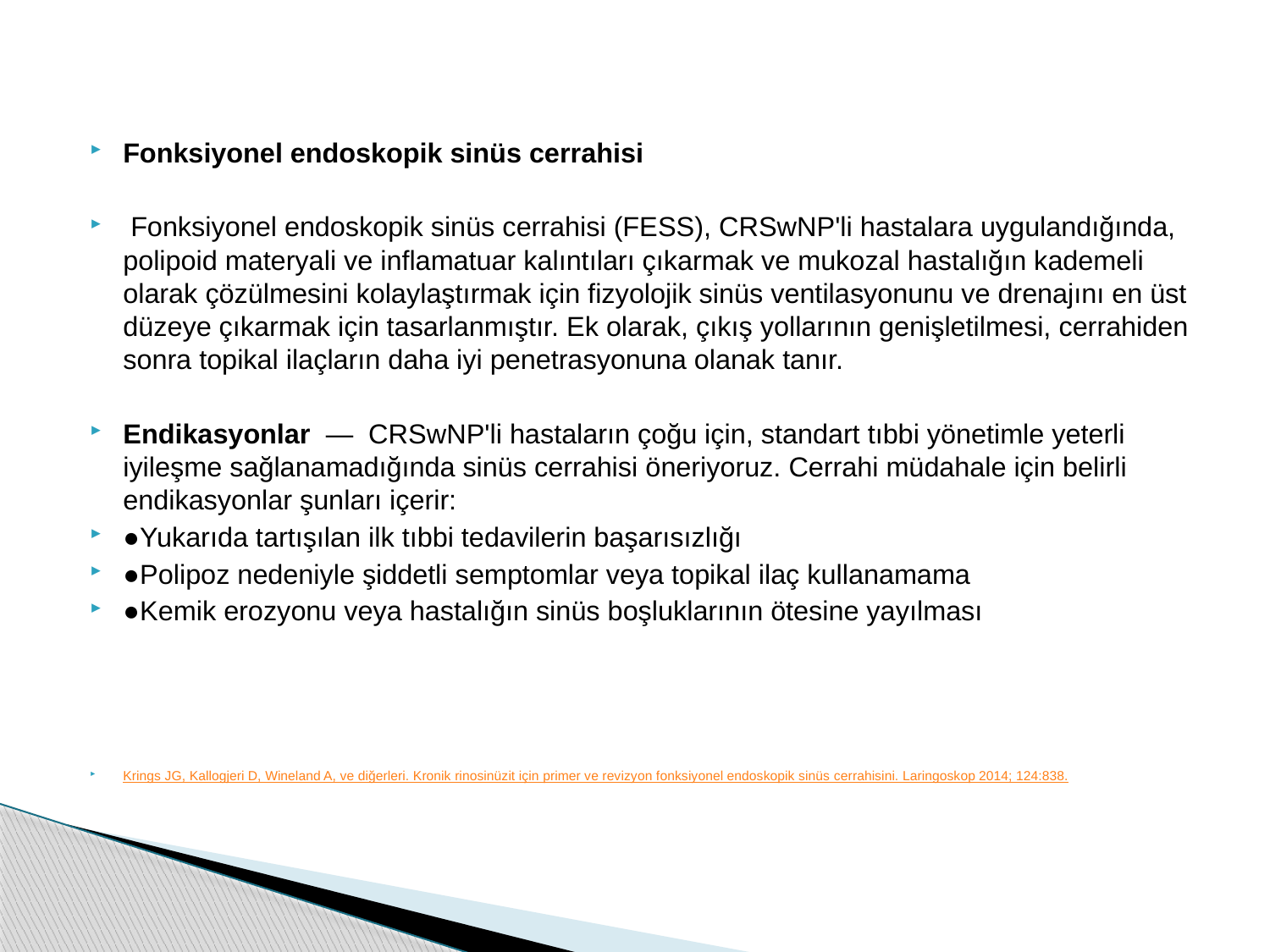

Fonksiyonel endoskopik sinüs cerrahisi

 Fonksiyonel endoskopik sinüs cerrahisi (FESS), CRSwNP'li hastalara uygulandığında, polipoid materyali ve inflamatuar kalıntıları çıkarmak ve mukozal hastalığın kademeli olarak çözülmesini kolaylaştırmak için fizyolojik sinüs ventilasyonunu ve drenajını en üst düzeye çıkarmak için tasarlanmıştır. Ek olarak, çıkış yollarının genişletilmesi, cerrahiden sonra topikal ilaçların daha iyi penetrasyonuna olanak tanır.

Endikasyonlar  —  CRSwNP'li hastaların çoğu için, standart tıbbi yönetimle yeterli iyileşme sağlanamadığında sinüs cerrahisi öneriyoruz. Cerrahi müdahale için belirli endikasyonlar şunları içerir:
●Yukarıda tartışılan ilk tıbbi tedavilerin başarısızlığı
●Polipoz nedeniyle şiddetli semptomlar veya topikal ilaç kullanamama
●Kemik erozyonu veya hastalığın sinüs boşluklarının ötesine yayılması

Krings JG, Kallogjeri D, Wineland A, ve diğerleri. Kronik rinosinüzit için primer ve revizyon fonksiyonel endoskopik sinüs cerrahisini. Laringoskop 2014; 124:838.